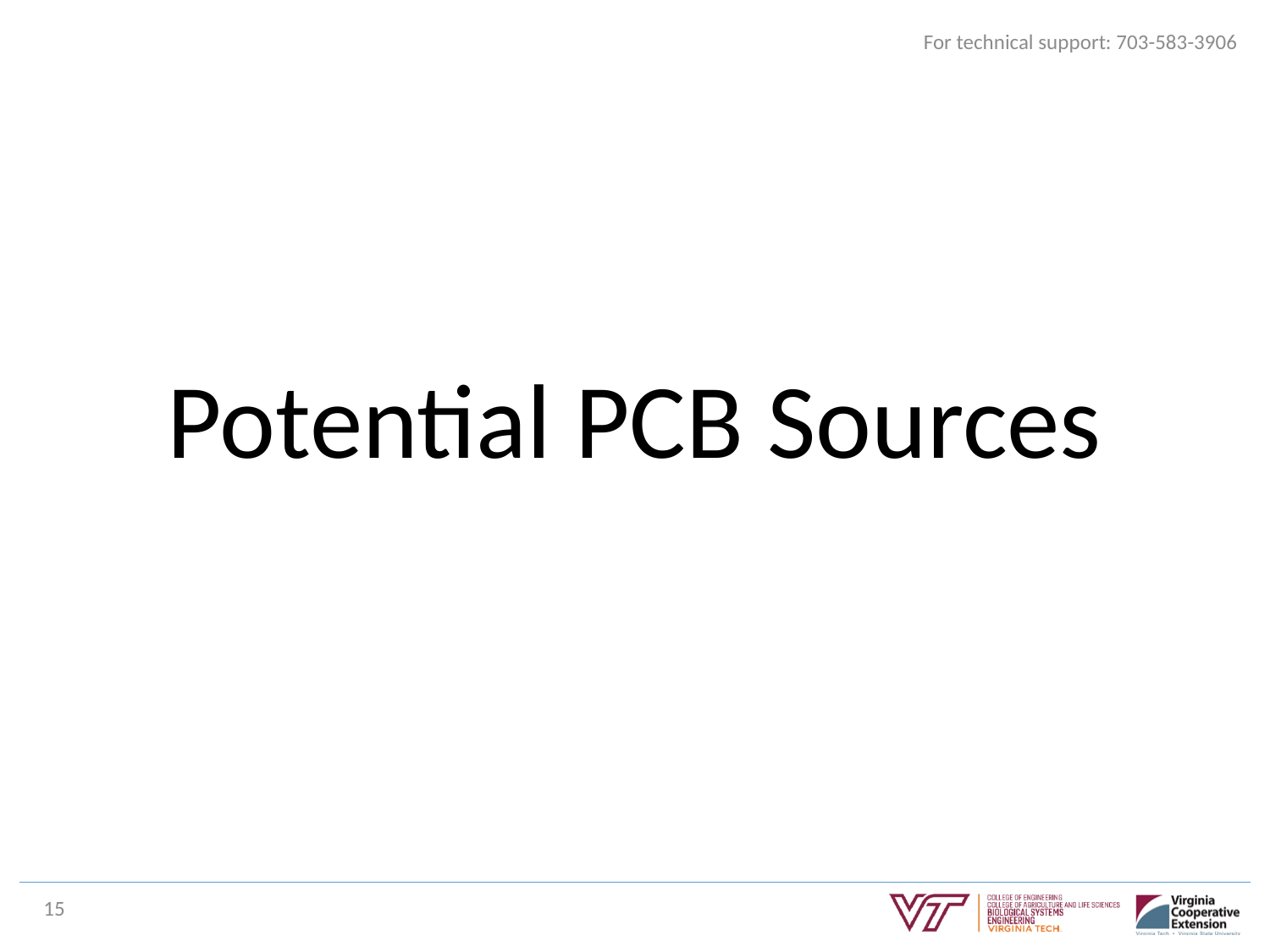

For technical support: 703-583-3906
# Potential PCB Sources